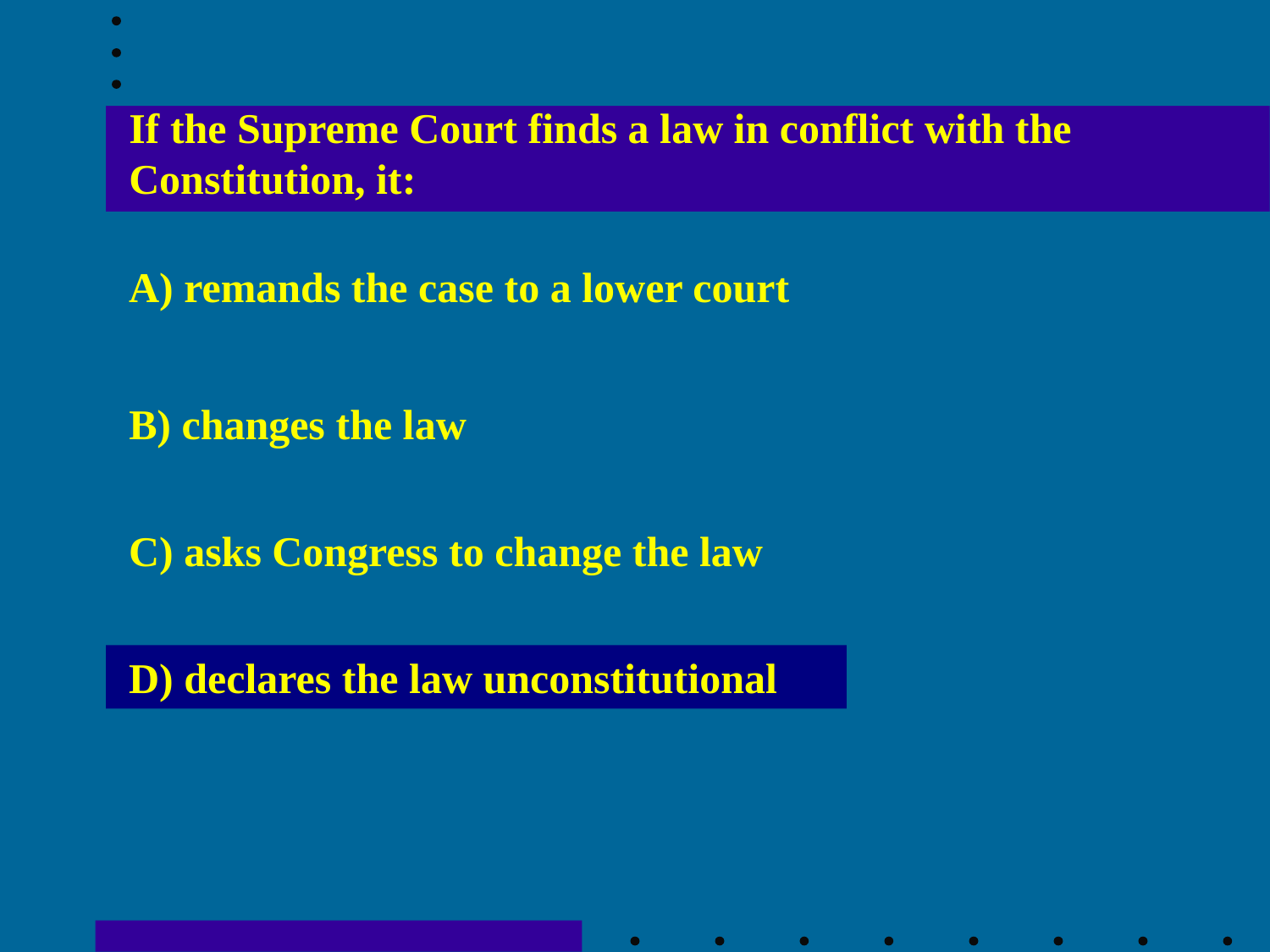

If the Supreme Court finds a law in conflict with the Constitution, it:
A) remands the case to a lower court
B) changes the law
C) asks Congress to change the law

D) declares the law unconstitutional